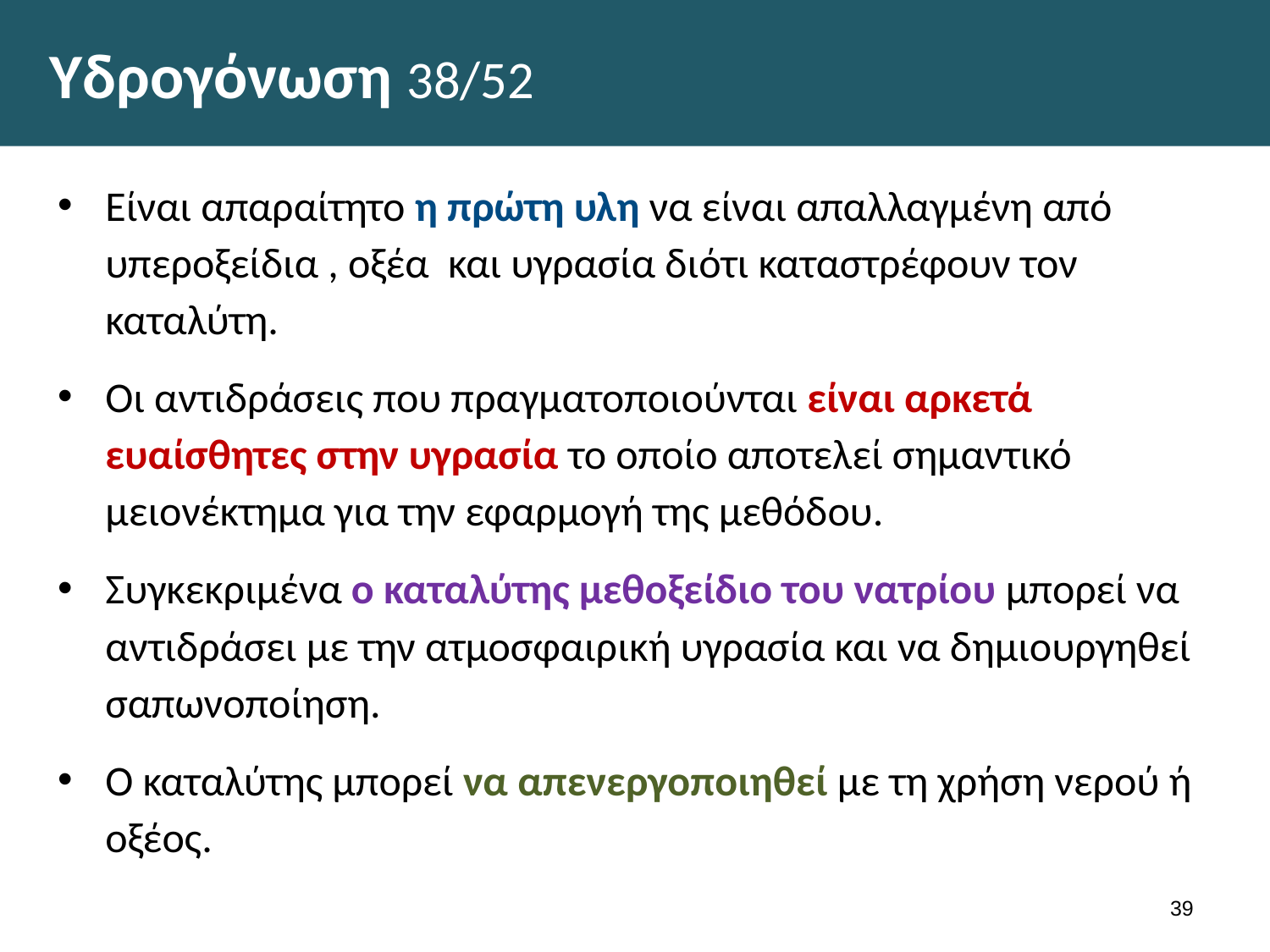

# Υδρογόνωση 38/52
Είναι απαραίτητο η πρώτη υλη να είναι απαλλαγμένη από υπεροξείδια , οξέα  και υγρασία διότι καταστρέφουν τον καταλύτη.
Οι αντιδράσεις που πραγματοποιούνται είναι αρκετά ευαίσθητες στην υγρασία το οποίο αποτελεί σημαντικό μειονέκτημα για την εφαρμογή της μεθόδου.
Συγκεκριμένα ο καταλύτης μεθοξείδιο του νατρίου μπορεί να αντιδράσει με την ατμοσφαιρική υγρασία και να δημιουργηθεί σαπωνοποίηση.
Ο καταλύτης μπορεί να απενεργοποιηθεί με τη χρήση νερού ή οξέος.
39